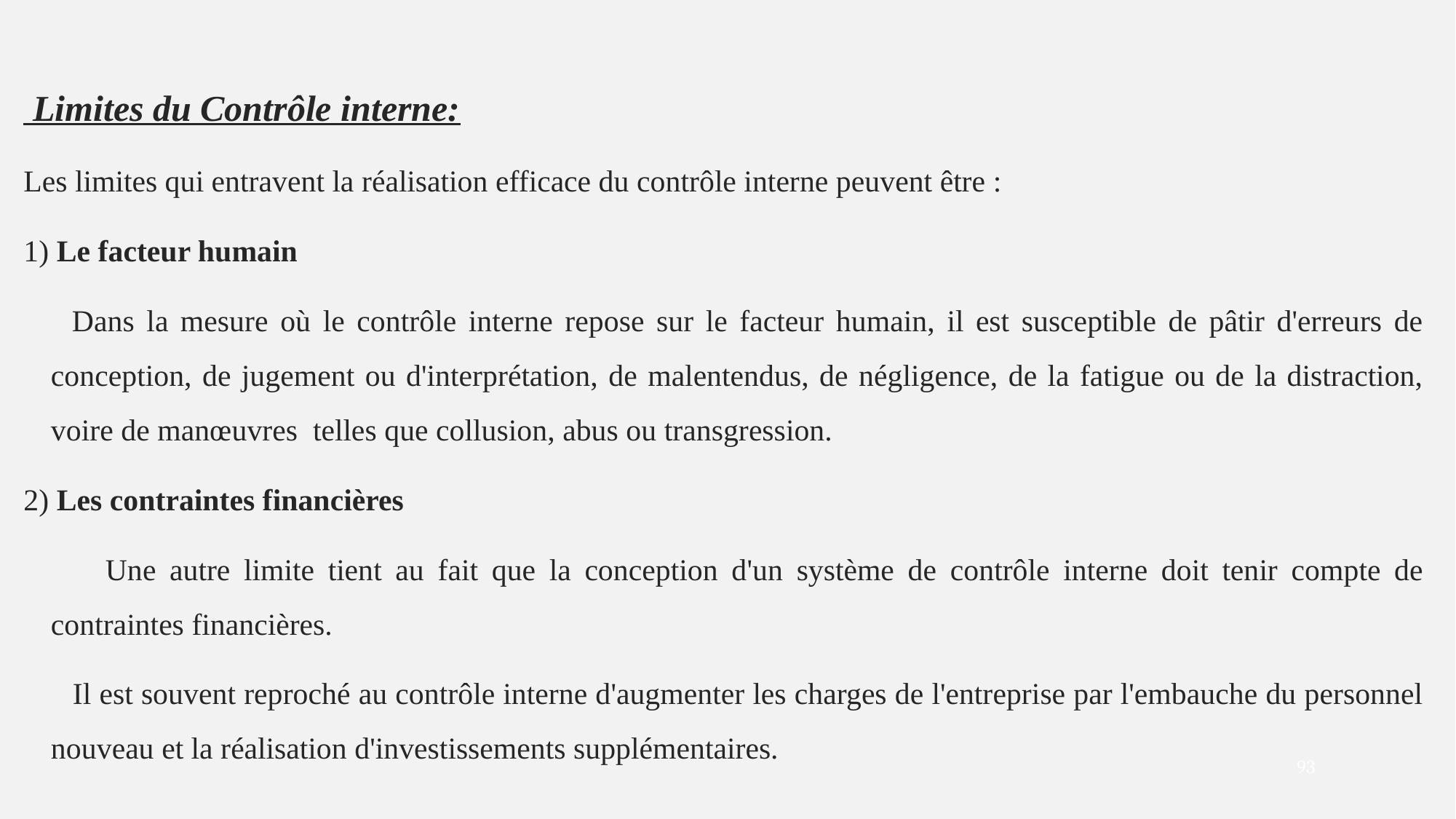

Limites du Contrôle interne:
Les limites qui entravent la réalisation efficace du contrôle interne peuvent être :
1) Le facteur humain
    Dans la mesure où le contrôle interne repose sur le facteur humain, il est susceptible de pâtir d'erreurs de conception, de jugement ou d'interprétation, de malentendus, de négligence, de la fatigue ou de la distraction, voire de manœuvres  telles que collusion, abus ou transgression.
2) Les contraintes financières
      Une autre limite tient au fait que la conception d'un système de contrôle interne doit tenir compte de contraintes financières.
      Il est souvent reproché au contrôle interne d'augmenter les charges de l'entreprise par l'embauche du personnel nouveau et la réalisation d'investissements supplémentaires.

93